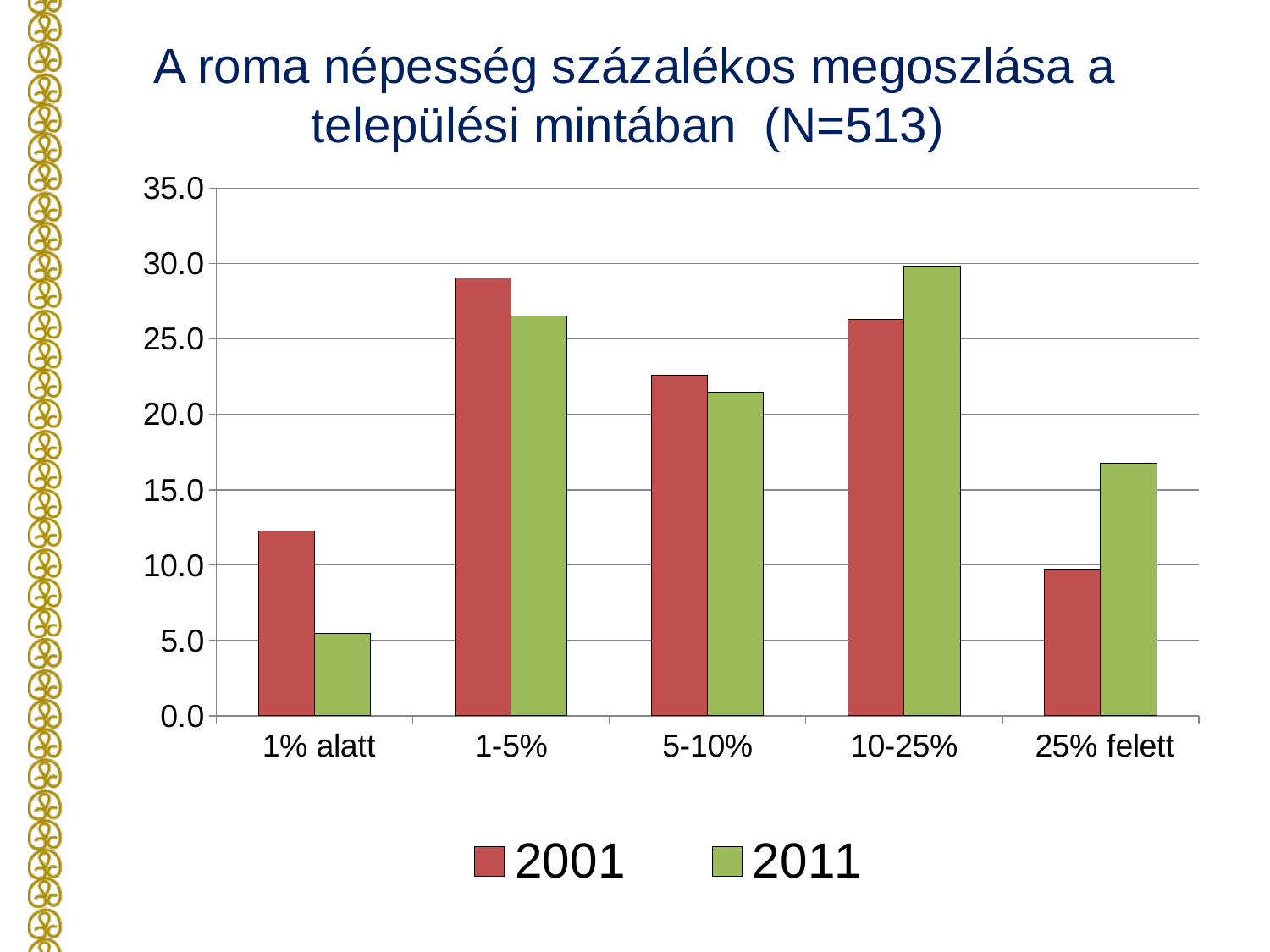

# A roma népesség százalékos megoszlása a települési mintában  (N=513)

### Chart

| Category | 2001 | 2011 |
|---|---|---|
|  1% alatt | 12.280701754385964 | 5.4580896686159655 |
| 1-5% | 29.0448343079922 | 26.51072124756317 |
| 5-10% | 22.61208576998069 | 21.442495126705627 |
| 10-25% | 26.31578947368421 | 29.824561403508795 |
|  25% felett | 9.746588693957115 | 16.764132553606125 |